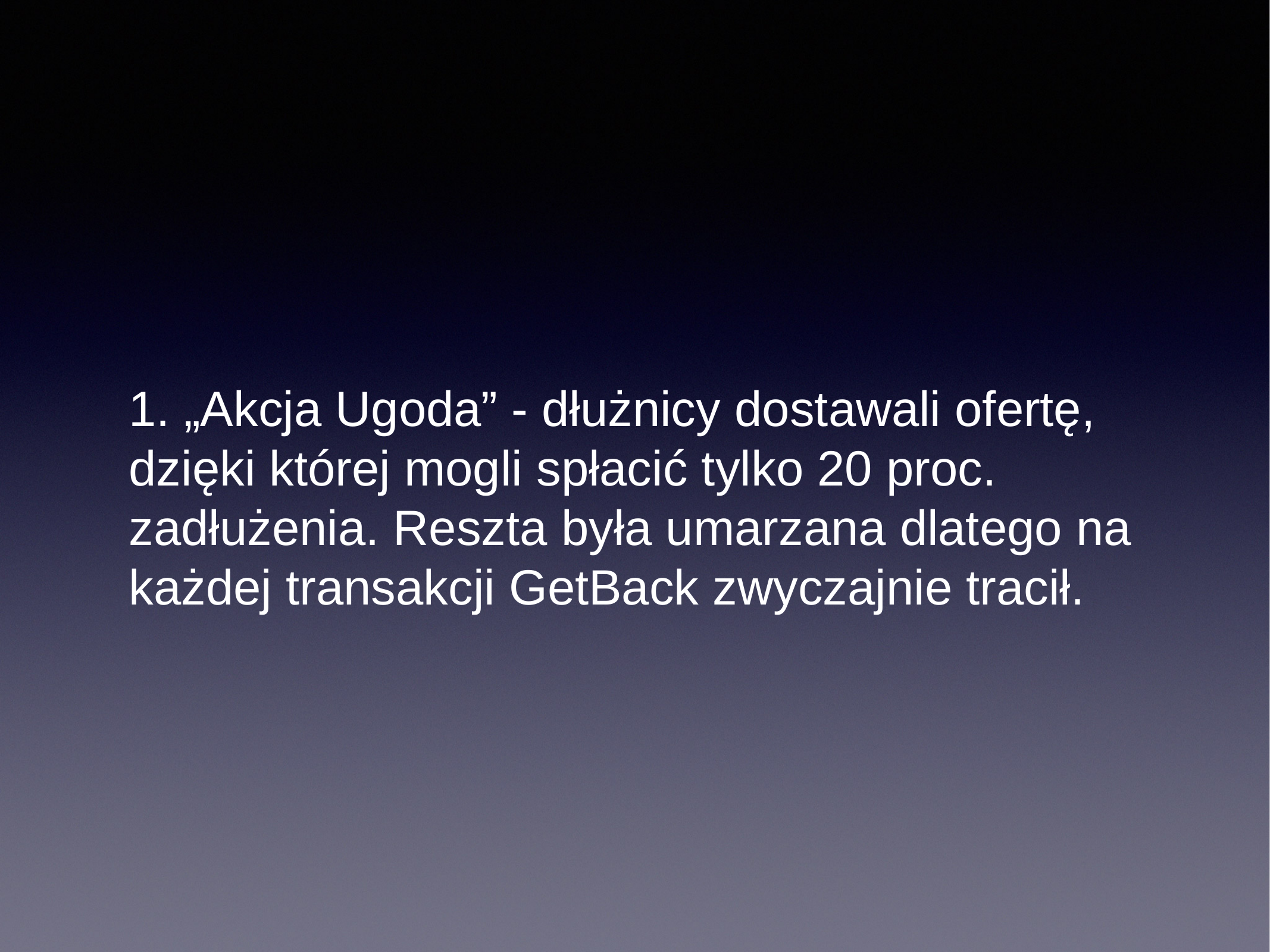

# 1. „Akcja Ugoda” - dłużnicy dostawali ofertę, dzięki której mogli spłacić tylko 20 proc. zadłużenia. Reszta była umarzana dlatego na każdej transakcji GetBack zwyczajnie tracił.